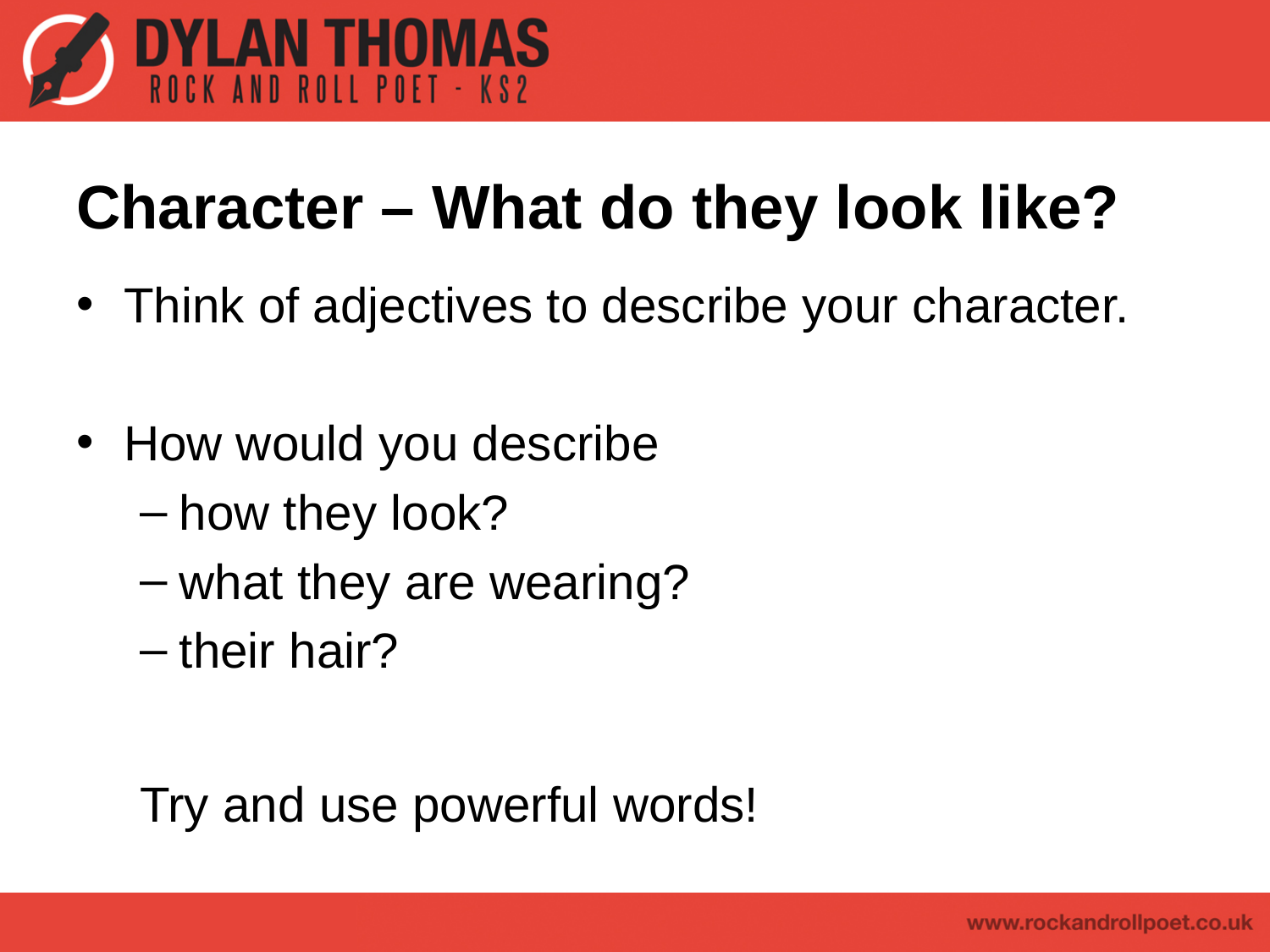

# Character – What do they look like?
Think of adjectives to describe your character.

How would you describe
how they look?
what they are wearing?
their hair?

Try and use powerful words!